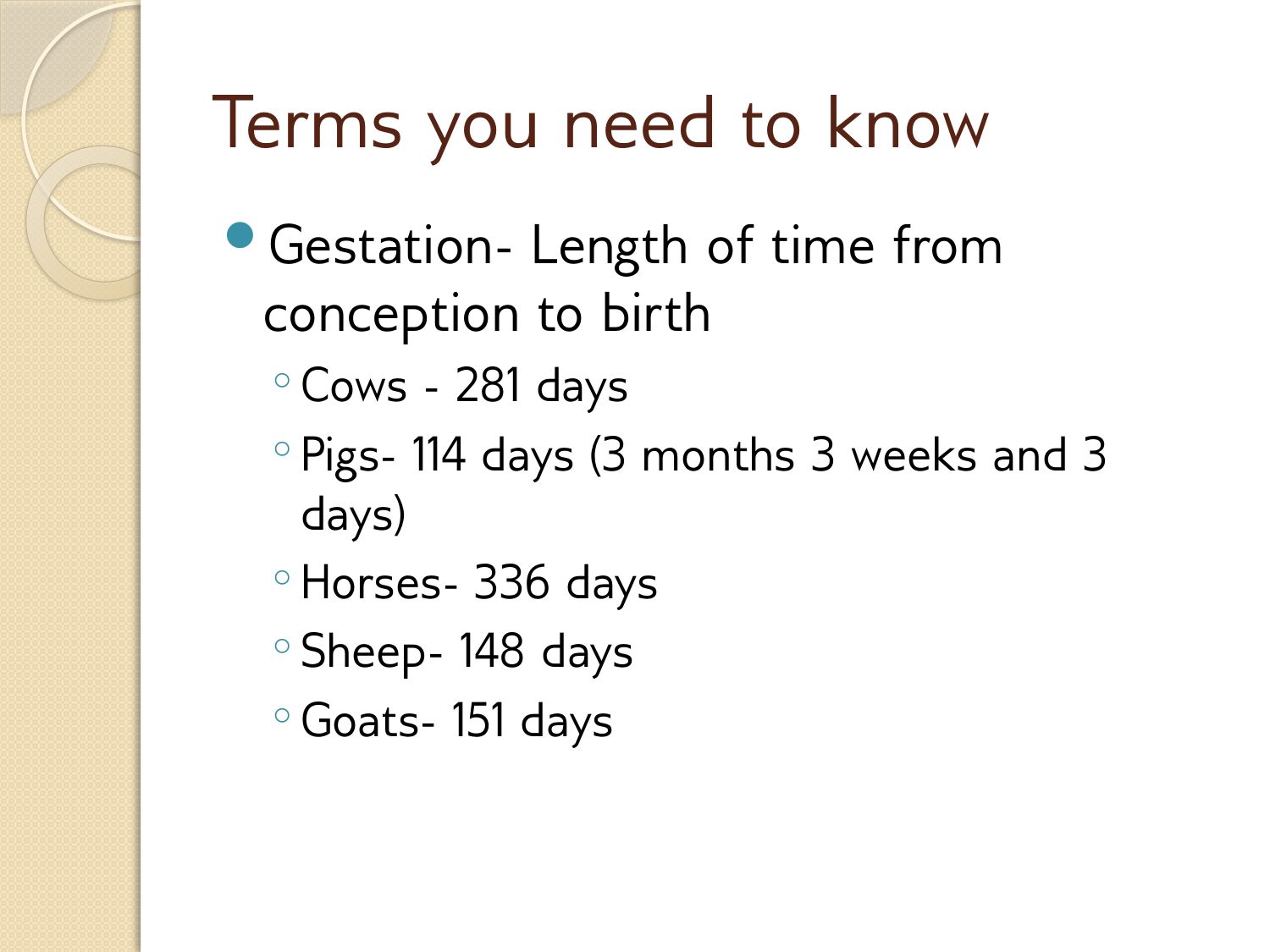

# Terms you need to know
Gestation- Length of time from conception to birth
Cows - 281 days
Pigs- 114 days (3 months 3 weeks and 3 days)
Horses- 336 days
Sheep- 148 days
Goats- 151 days